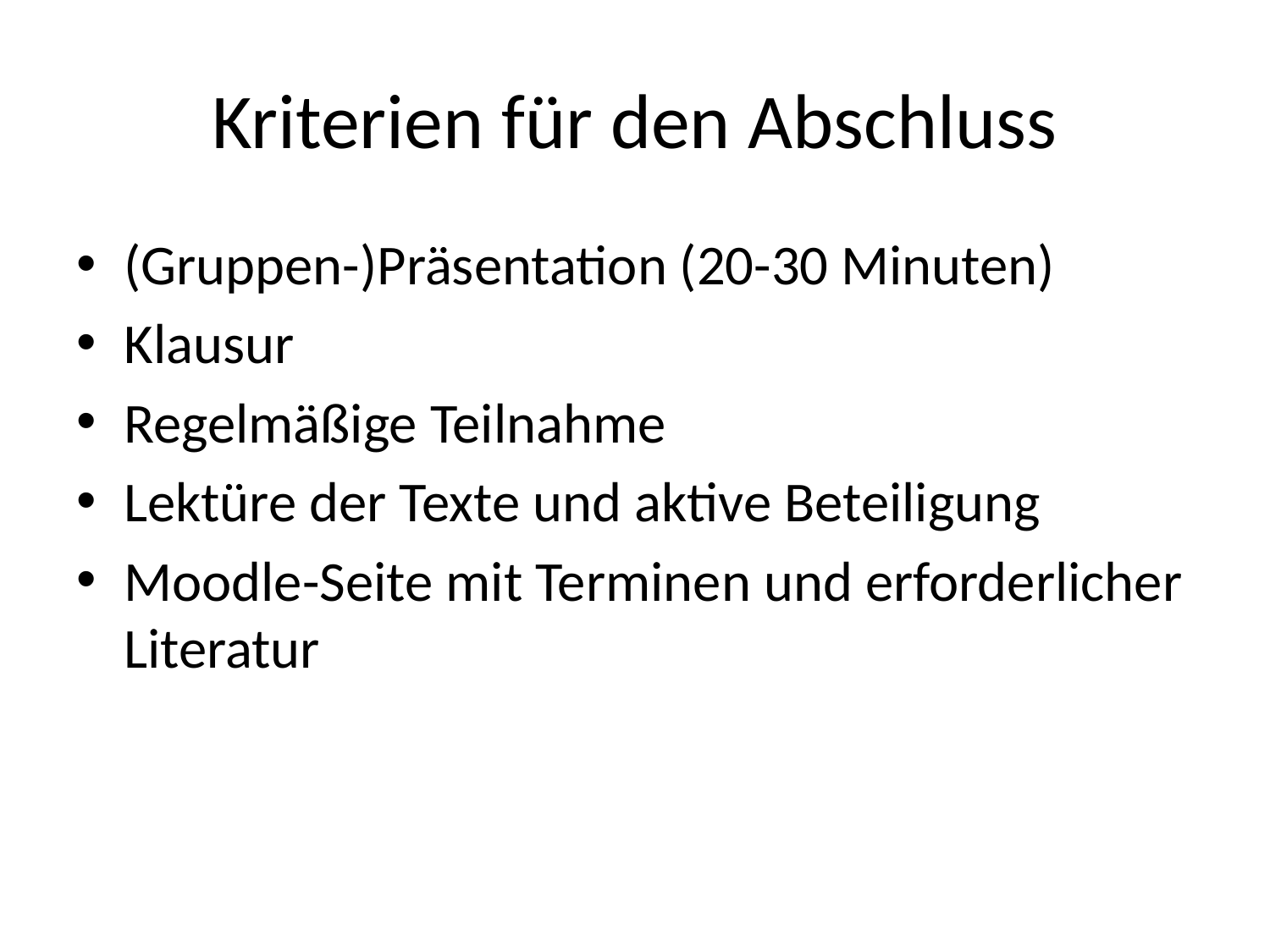

# Kriterien für den Abschluss
(Gruppen-)Präsentation (20-30 Minuten)
Klausur
Regelmäßige Teilnahme
Lektüre der Texte und aktive Beteiligung
Moodle-Seite mit Terminen und erforderlicher Literatur